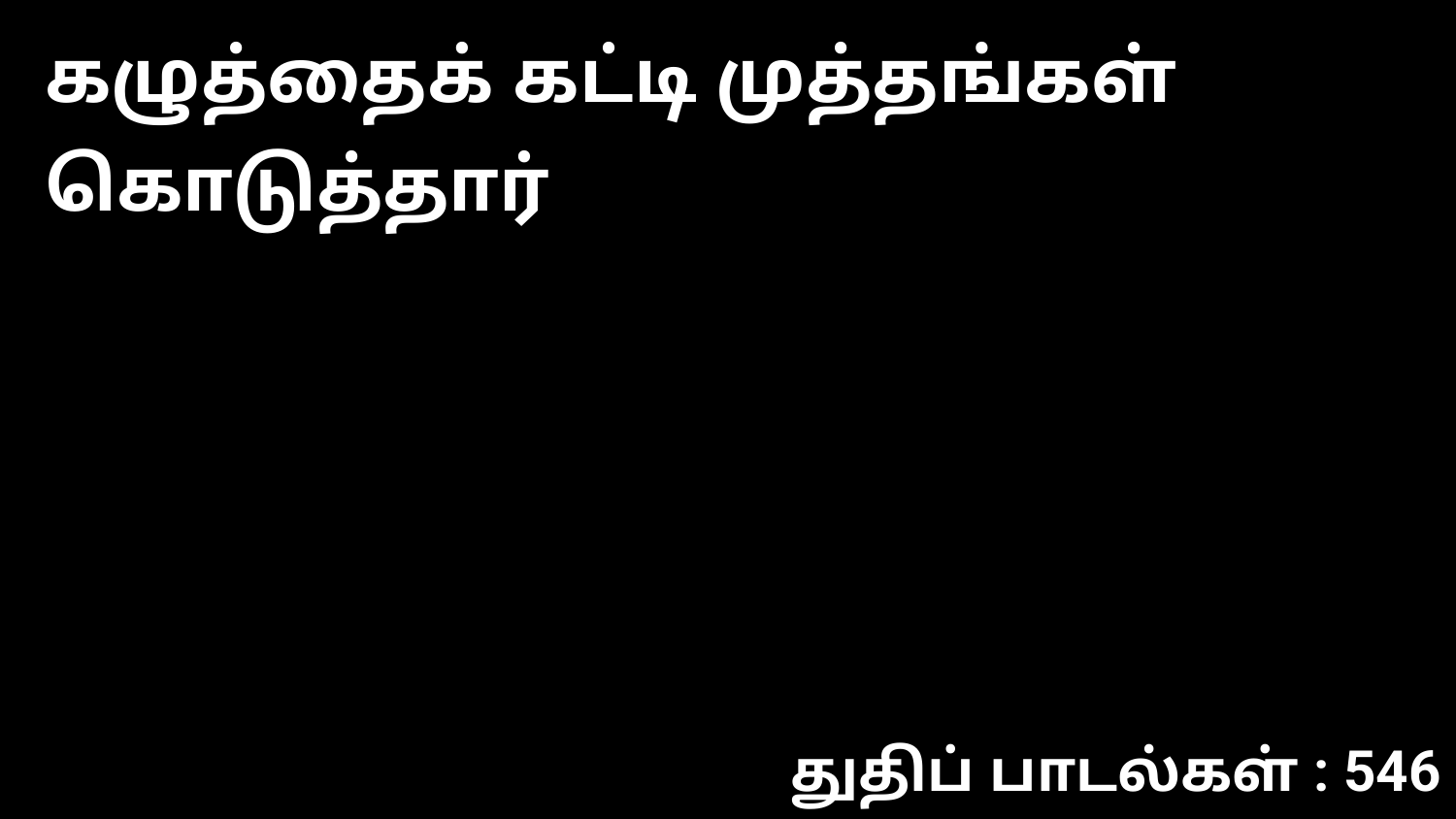

கழுத்தைக் கட்டி முத்தங்கள் கொடுத்தார்
துதிப் பாடல்கள் : 546